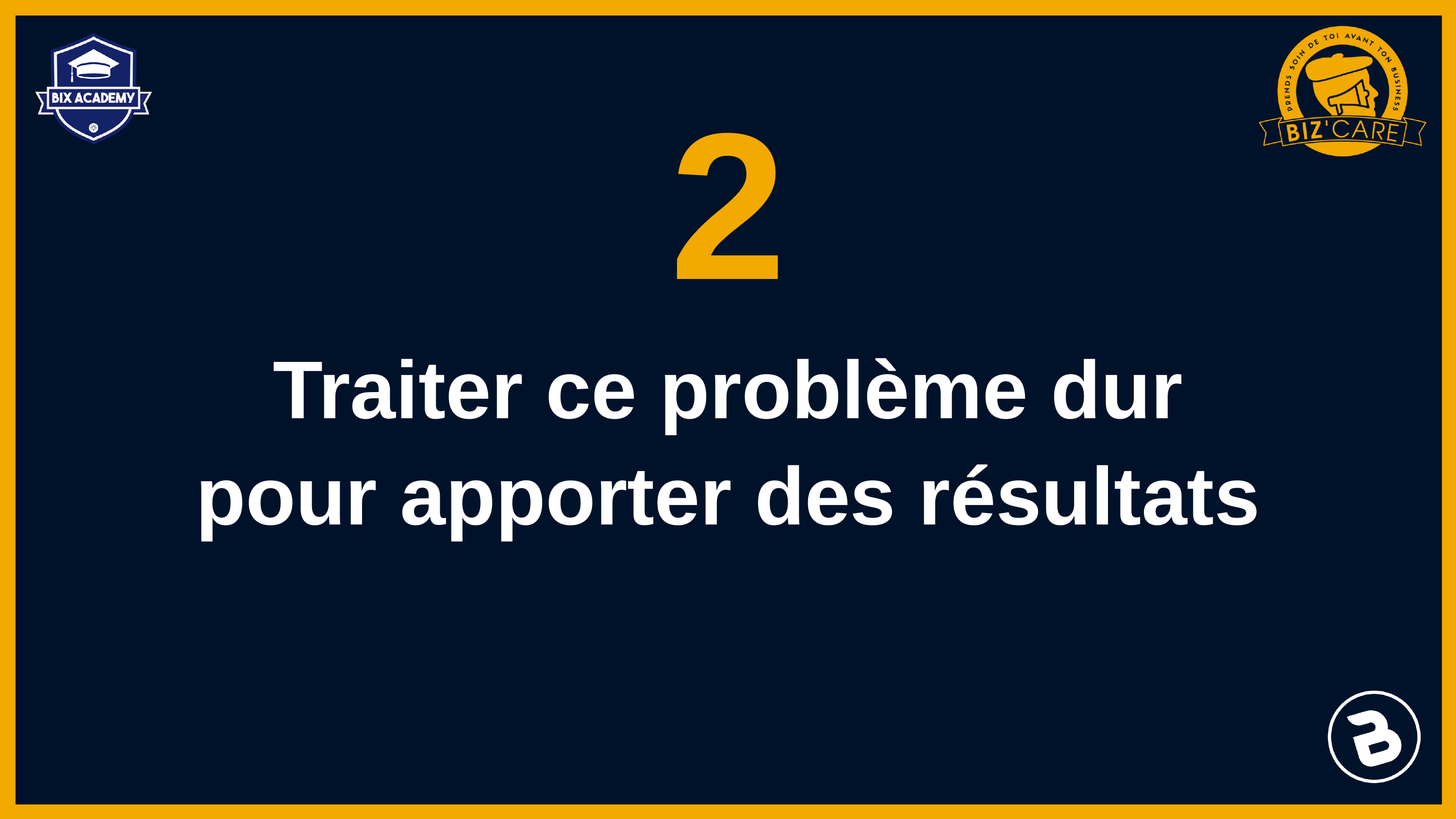

2
Traiter ce problème dur pour apporter des résultats